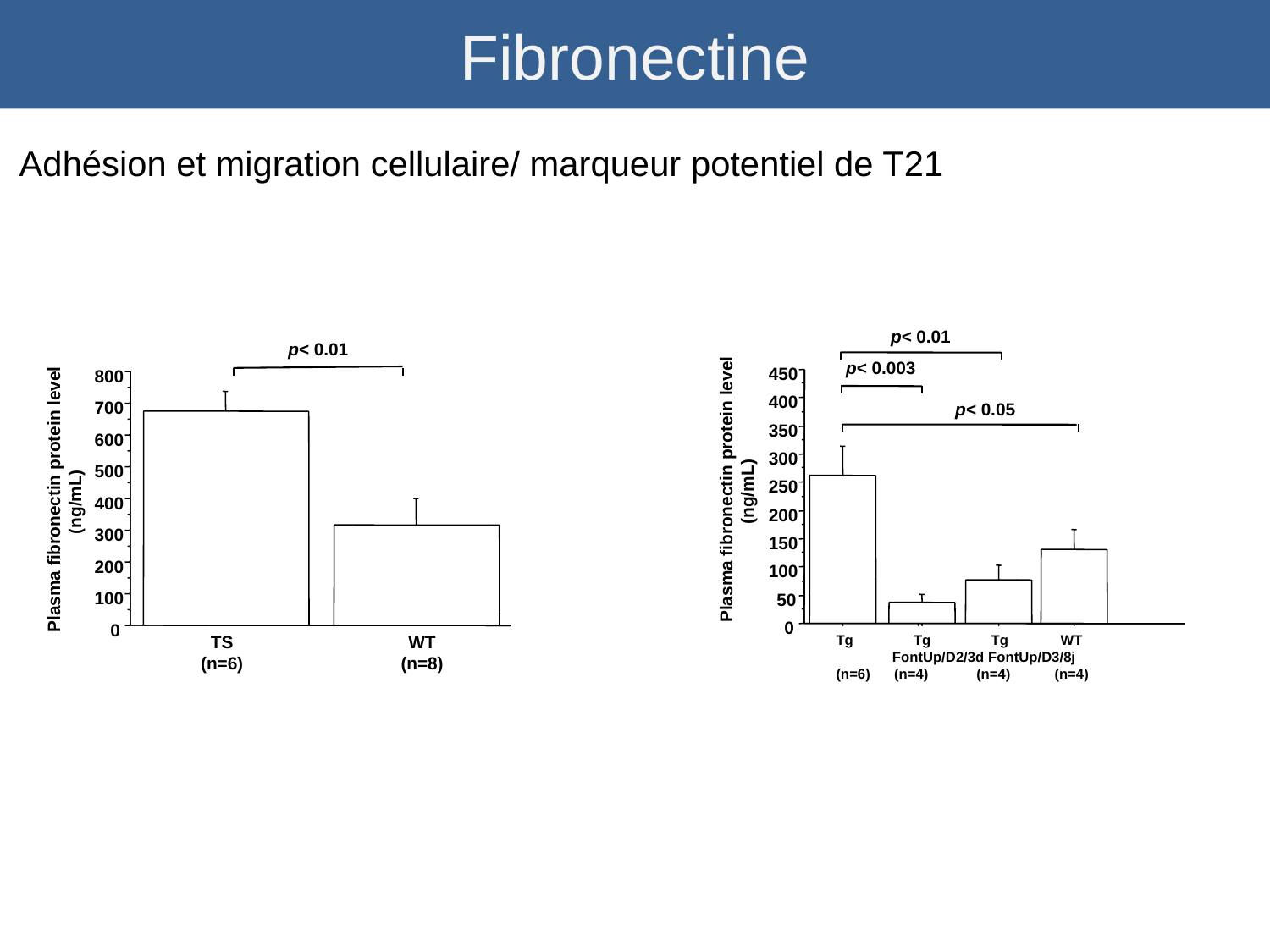

# Fibronectine
Adhésion et migration cellulaire/ marqueur potentiel de T21

p< 0.01
p< 0.01
p< 0.003
450
800

400

p< 0.05
700

350

600

300

500

Plasma fibronectin protein level
(ng/mL)
250

Plasma fibronectin protein level
(ng/mL)

400

200

300

150

200
100

100
50

0
0

TS
(n=6)
WT
(n=8)
Tg               Tg               Tg             WT
              FontUp/D2/3d FontUp/D3/8j
(n=6)      (n=4)            (n=4)           (n=4)